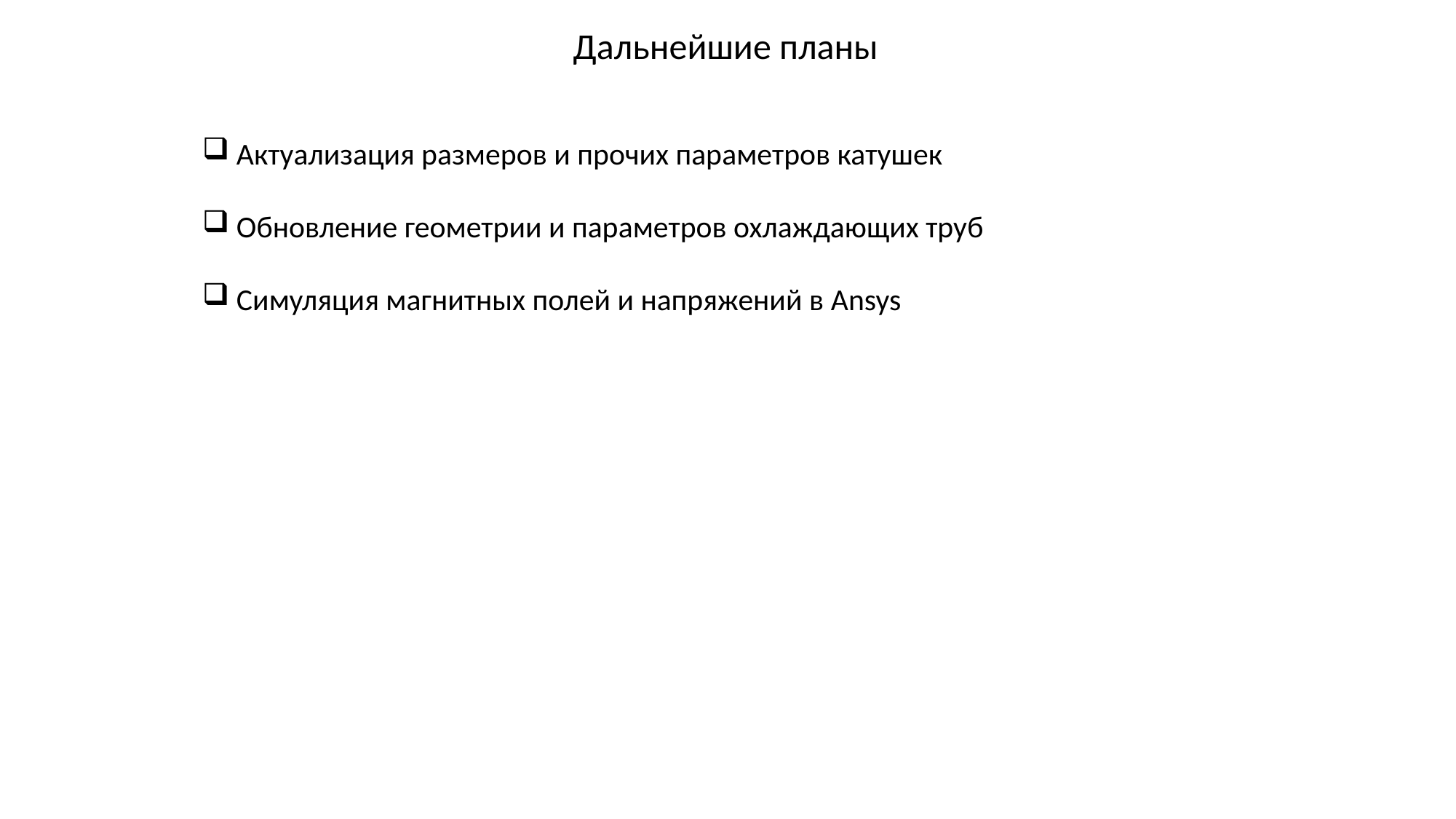

# Дальнейшие планы
Актуализация размеров и прочих параметров катушек

Обновление геометрии и параметров охлаждающих труб

Симуляция магнитных полей и напряжений в Ansys